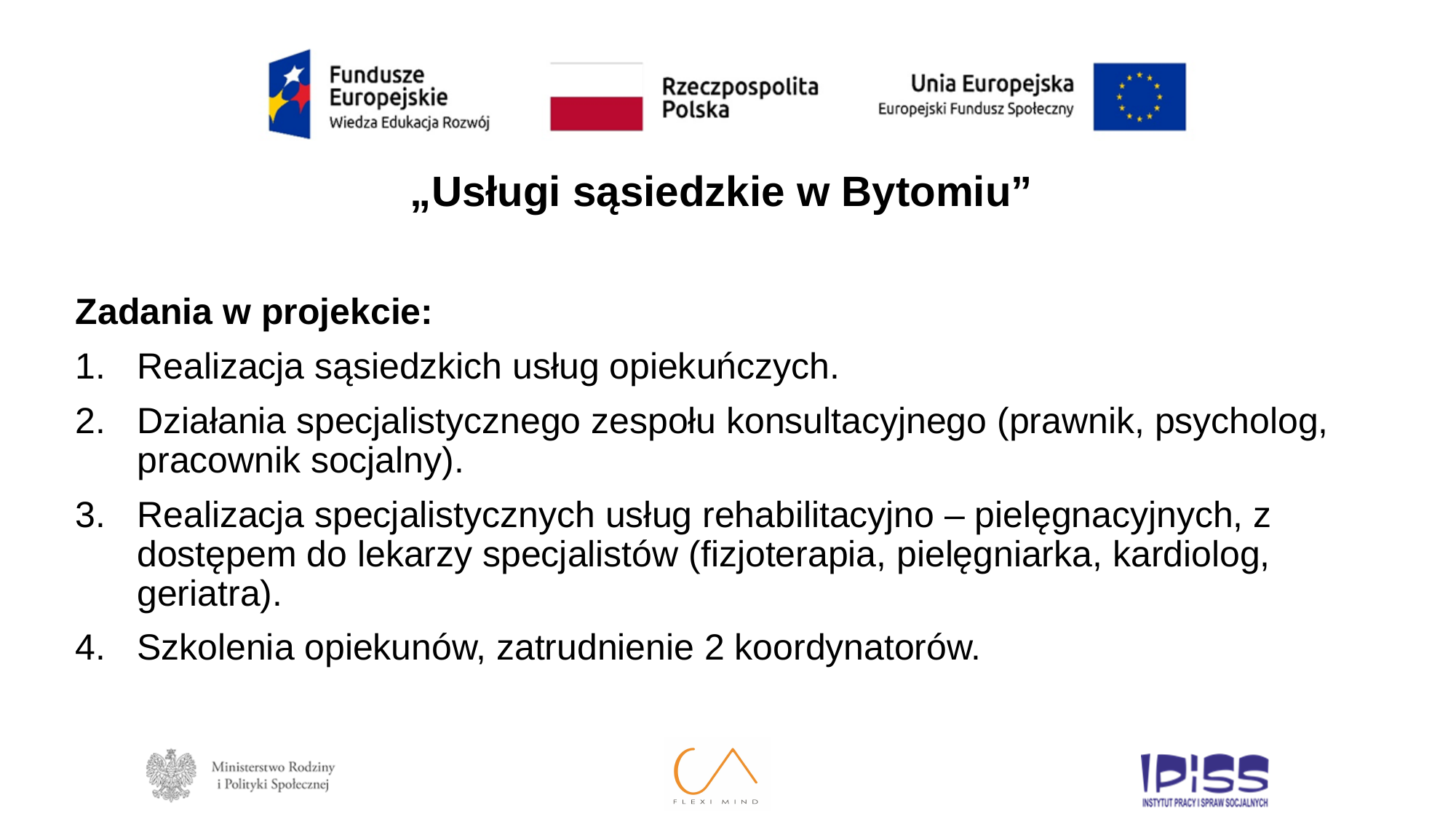

„Usługi sąsiedzkie w Bytomiu”
Zadania w projekcie:
Realizacja sąsiedzkich usług opiekuńczych.
Działania specjalistycznego zespołu konsultacyjnego (prawnik, psycholog, pracownik socjalny).
Realizacja specjalistycznych usług rehabilitacyjno – pielęgnacyjnych, z dostępem do lekarzy specjalistów (fizjoterapia, pielęgniarka, kardiolog, geriatra).
Szkolenia opiekunów, zatrudnienie 2 koordynatorów.